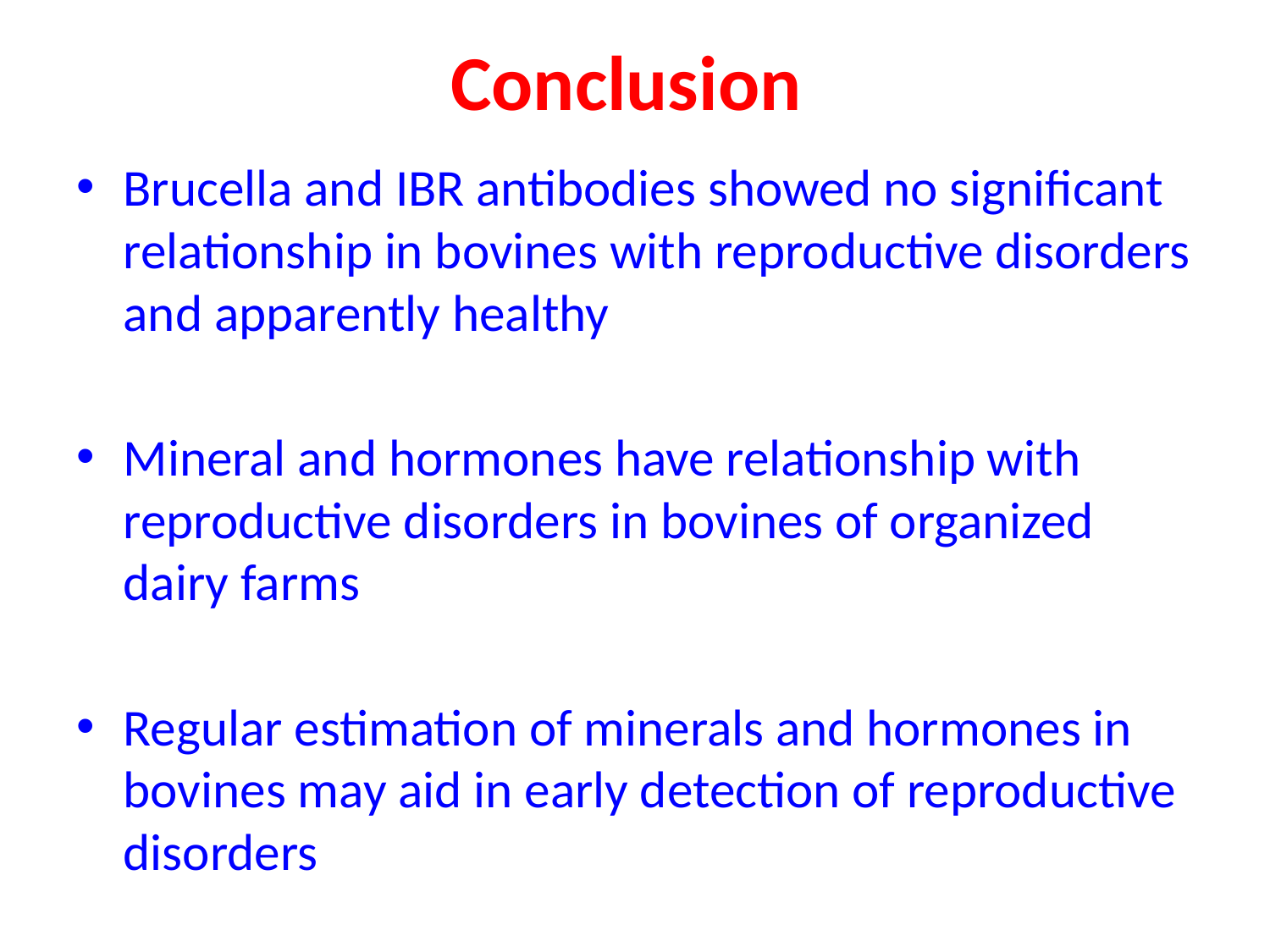

# Conclusion
Brucella and IBR antibodies showed no significant relationship in bovines with reproductive disorders and apparently healthy

Mineral and hormones have relationship with reproductive disorders in bovines of organized dairy farms

Regular estimation of minerals and hormones in bovines may aid in early detection of reproductive disorders